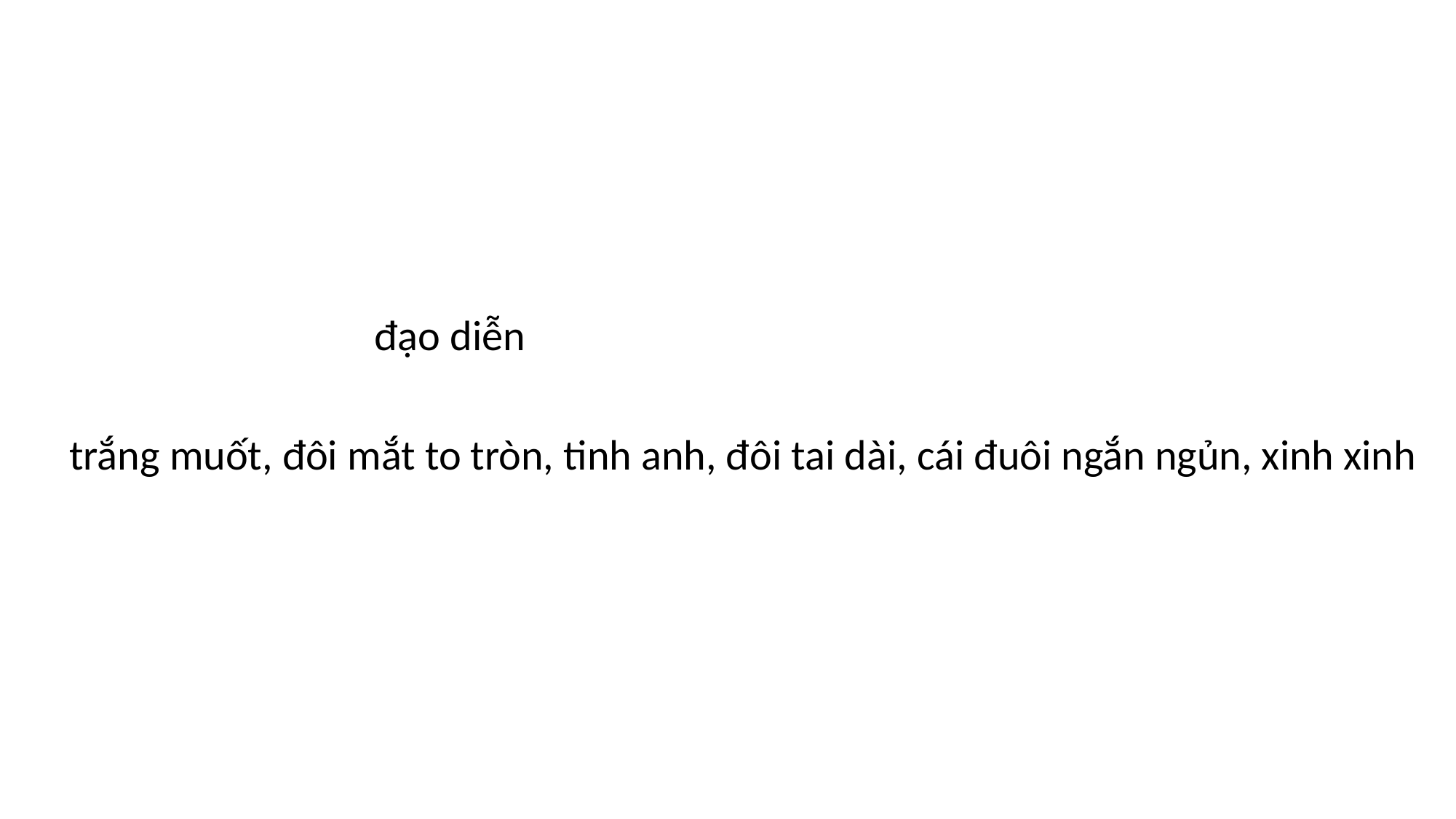

#
đạo diễn

 trắng muốt, đôi mắt to tròn, tinh anh, đôi tai dài, cái đuôi ngắn ngủn, xinh xinh